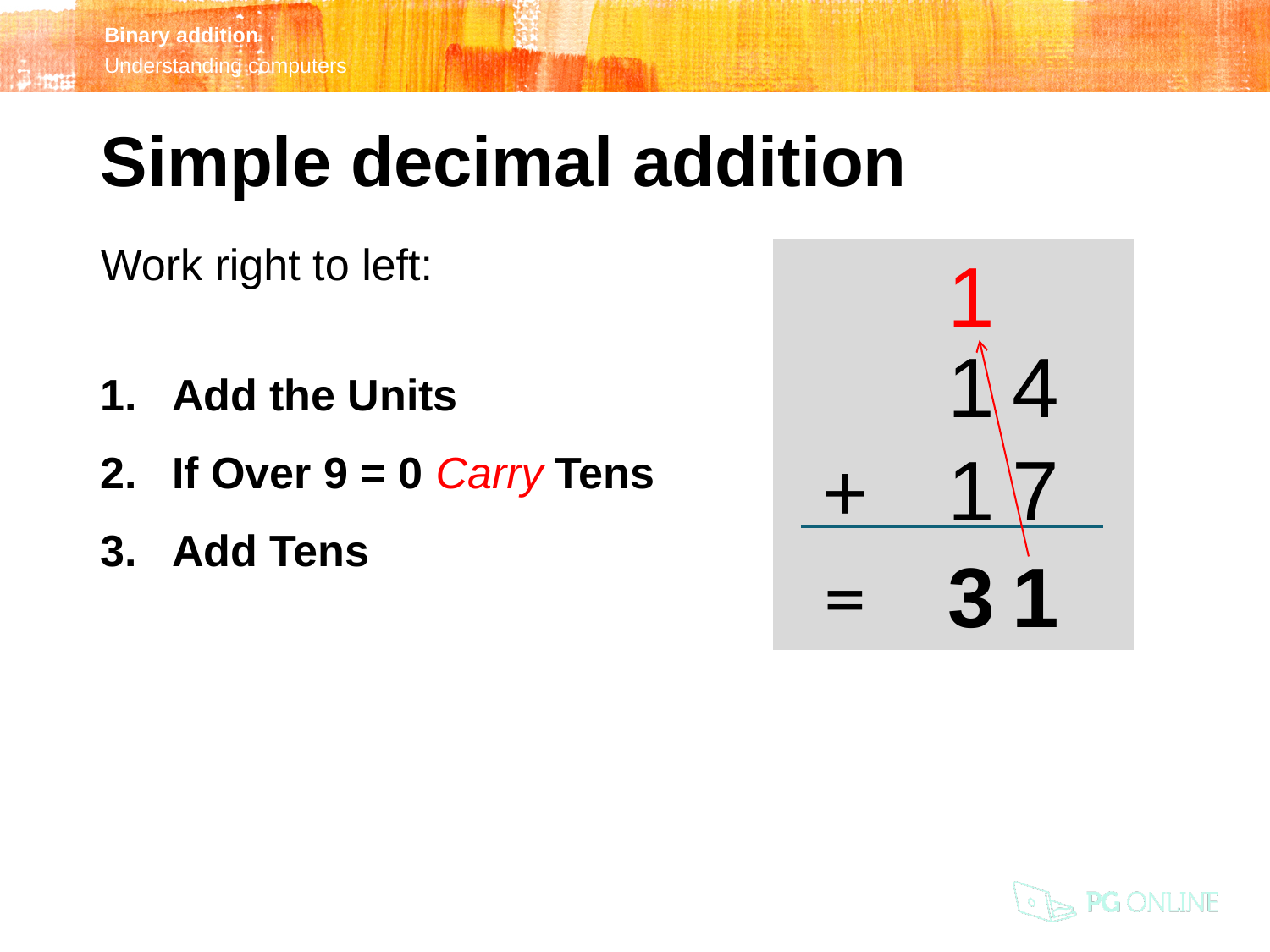

Simple decimal addition

1
1
4

+
1
7

=

3
1

Work right to left:
Add the Units
If Over 9 = 0 Carry Tens
Add Tens